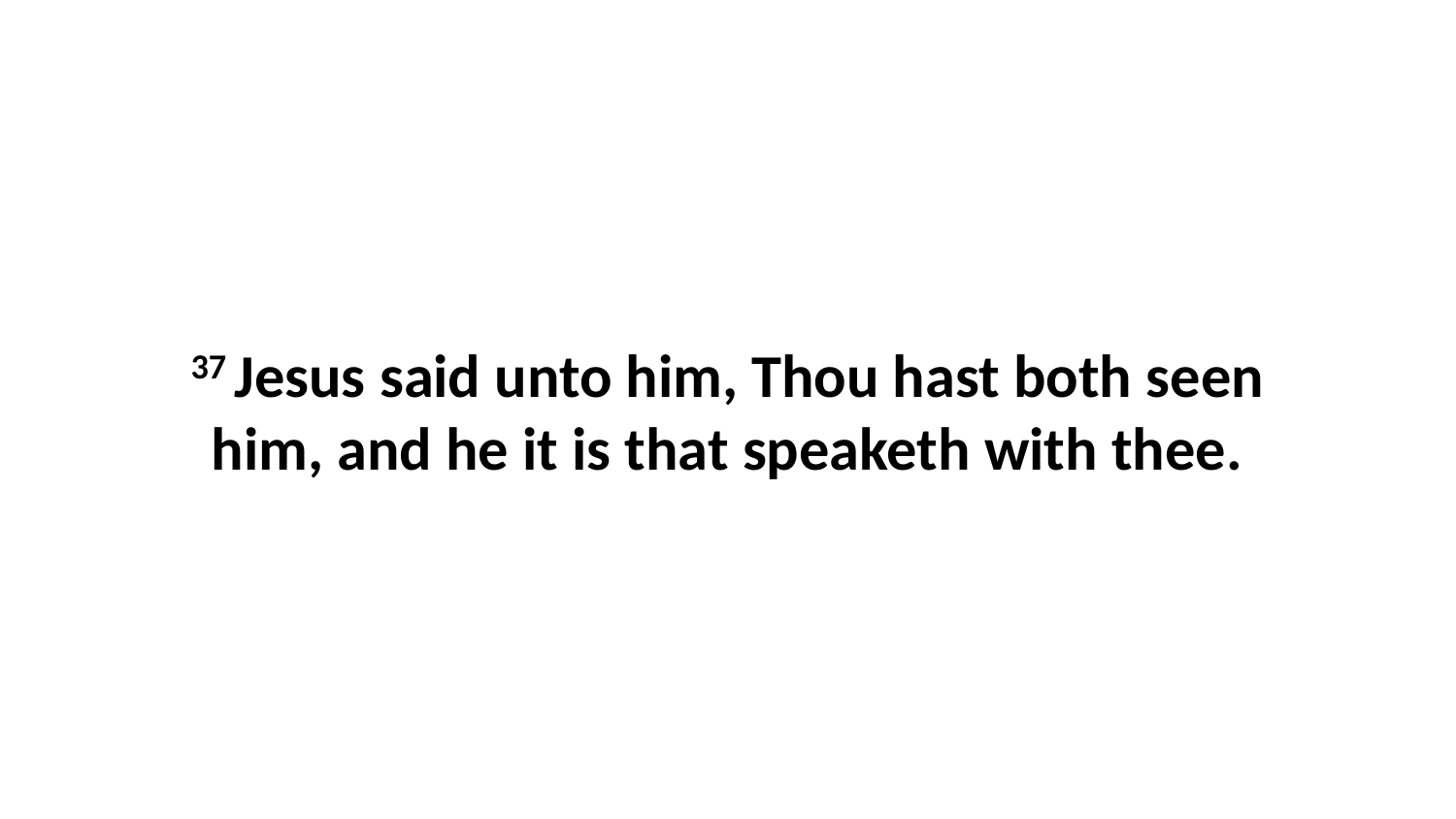

37 Jesus said unto him, Thou hast both seen him, and he it is that speaketh with thee.